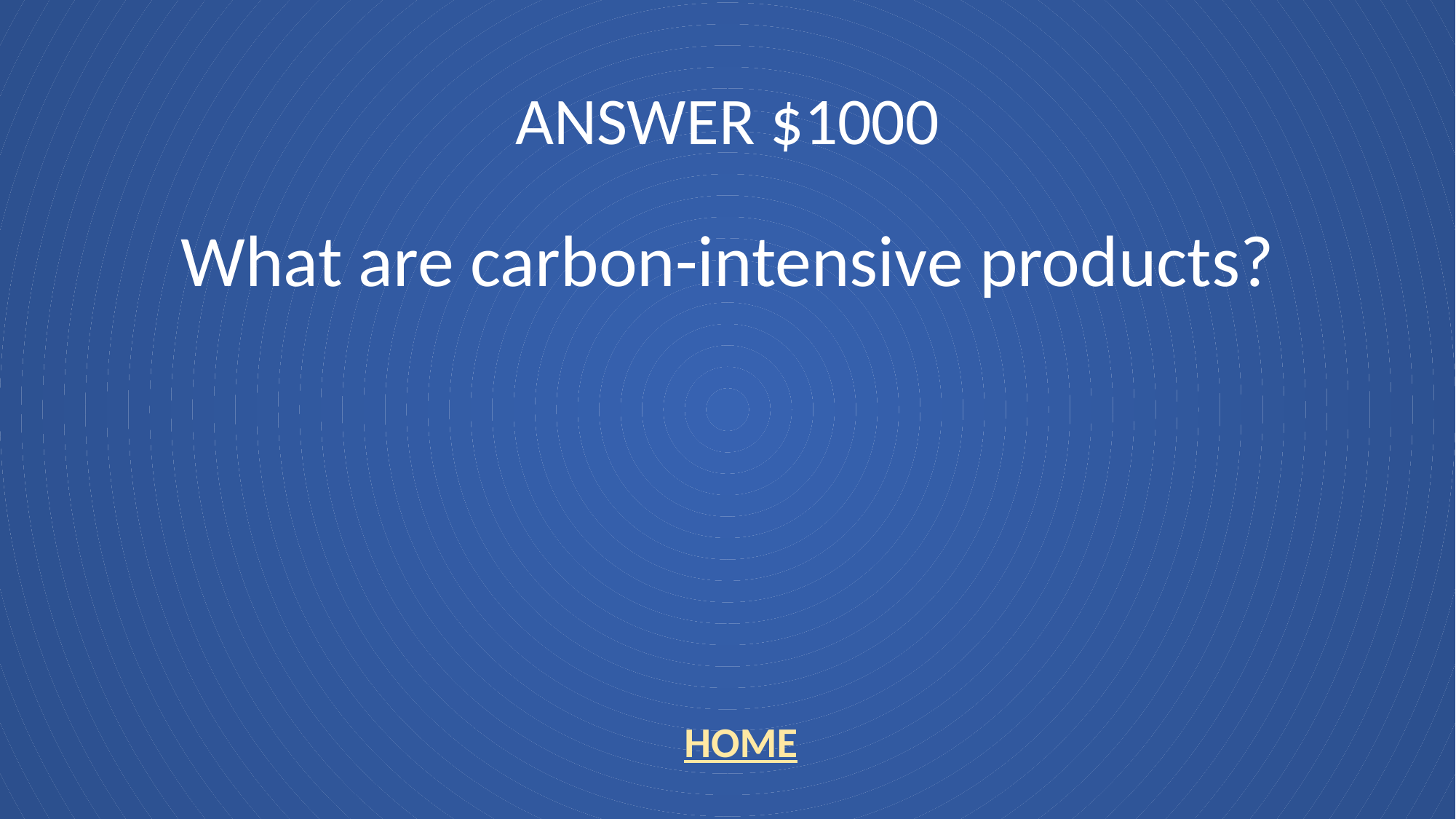

# ANSWER $1000
What are carbon-intensive products?
HOME